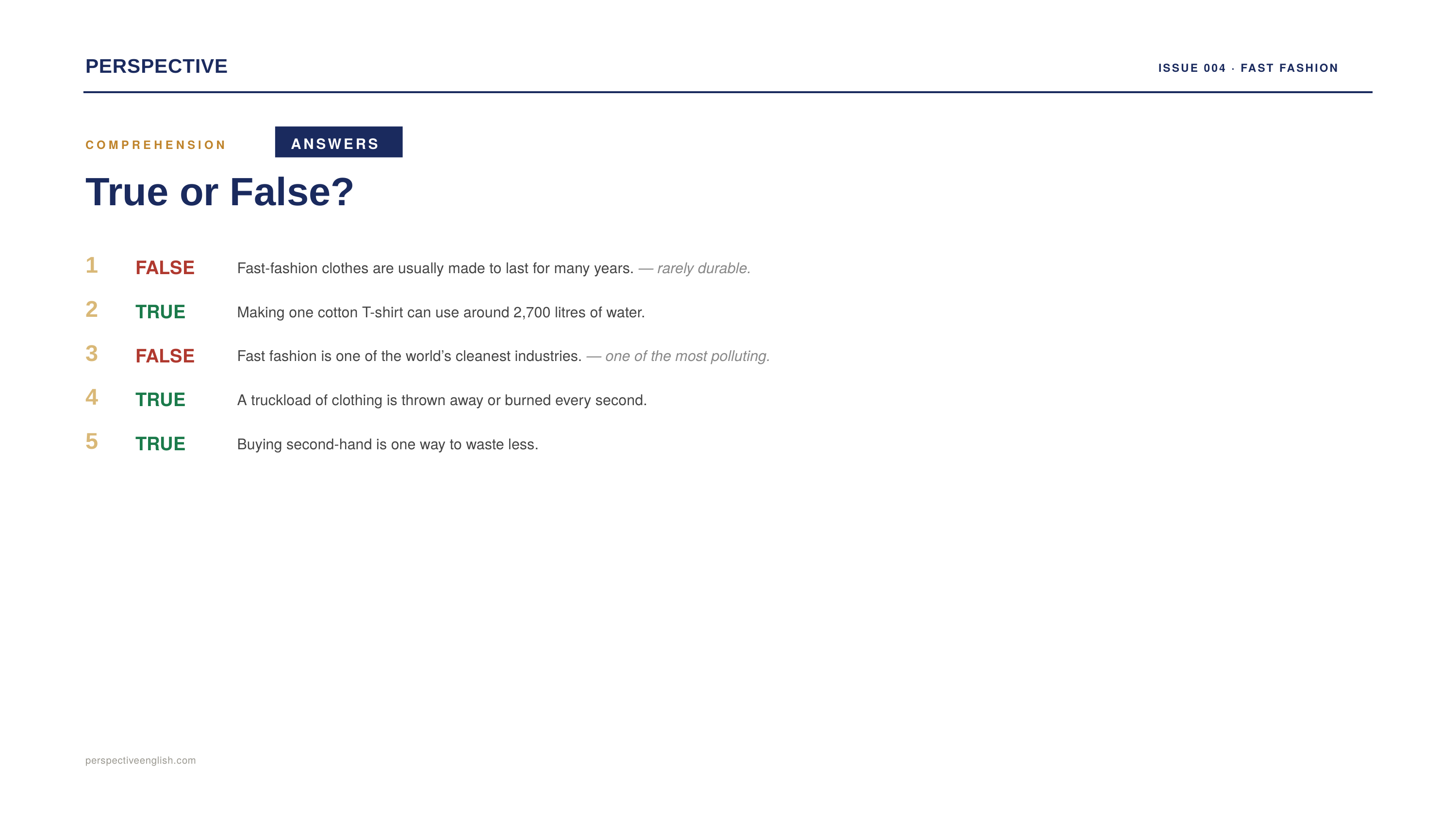

PERSPECTIVE
ISSUE 004 · FAST FASHION

ANSWERS
COMPREHENSION
True or False?
1
FALSE
Fast-fashion clothes are usually made to last for many years. — rarely durable.
2
TRUE
Making one cotton T-shirt can use around 2,700 litres of water.
3
FALSE
Fast fashion is one of the world’s cleanest industries. — one of the most polluting.
4
TRUE
A truckload of clothing is thrown away or burned every second.
5
TRUE
Buying second-hand is one way to waste less.
perspectiveenglish.com